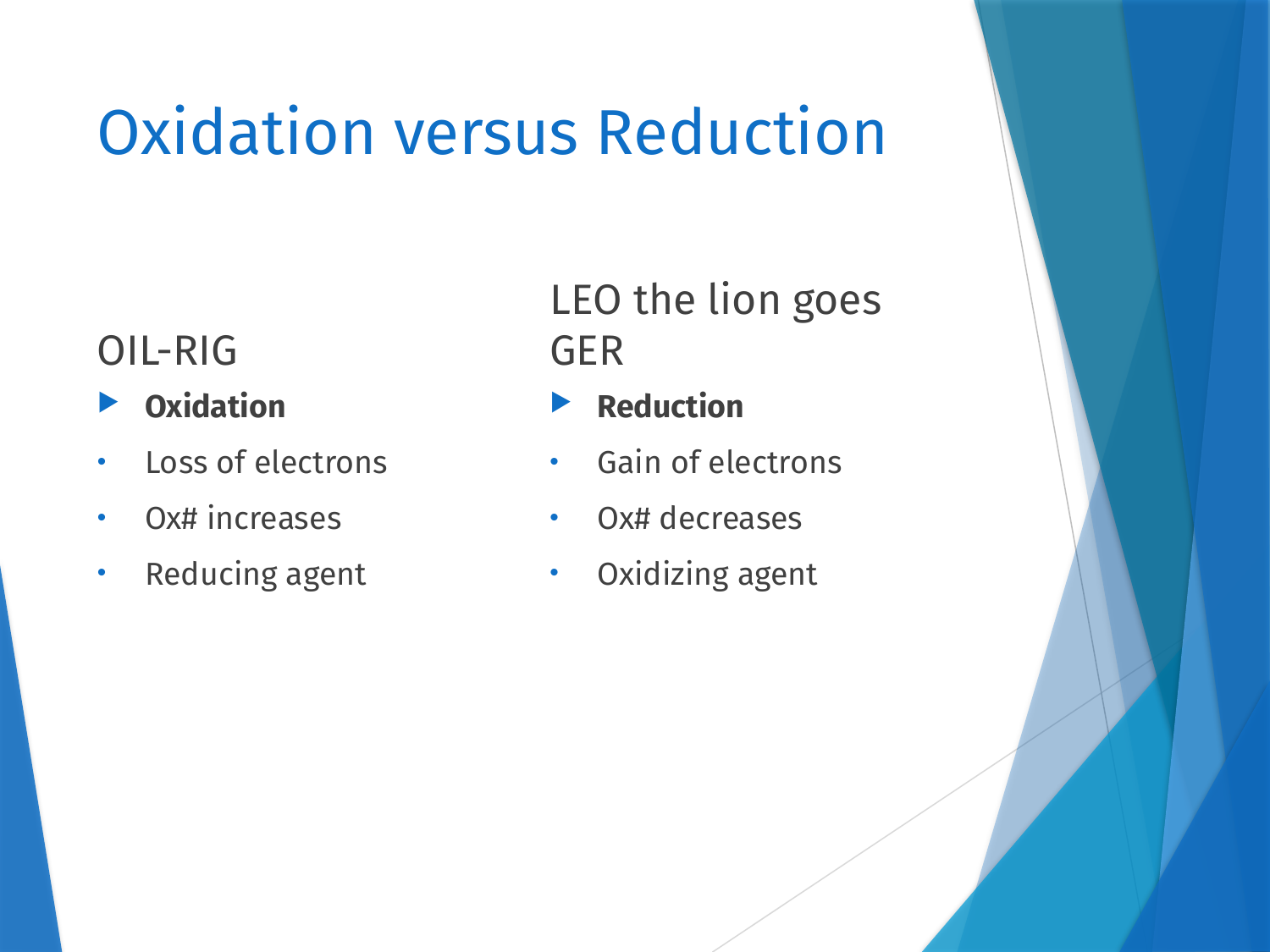

# Oxidation versus Reduction
OIL-RIG
LEO the lion goes GER
Oxidation
Loss of electrons
Ox# increases
Reducing agent
Reduction
Gain of electrons
Ox# decreases
Oxidizing agent